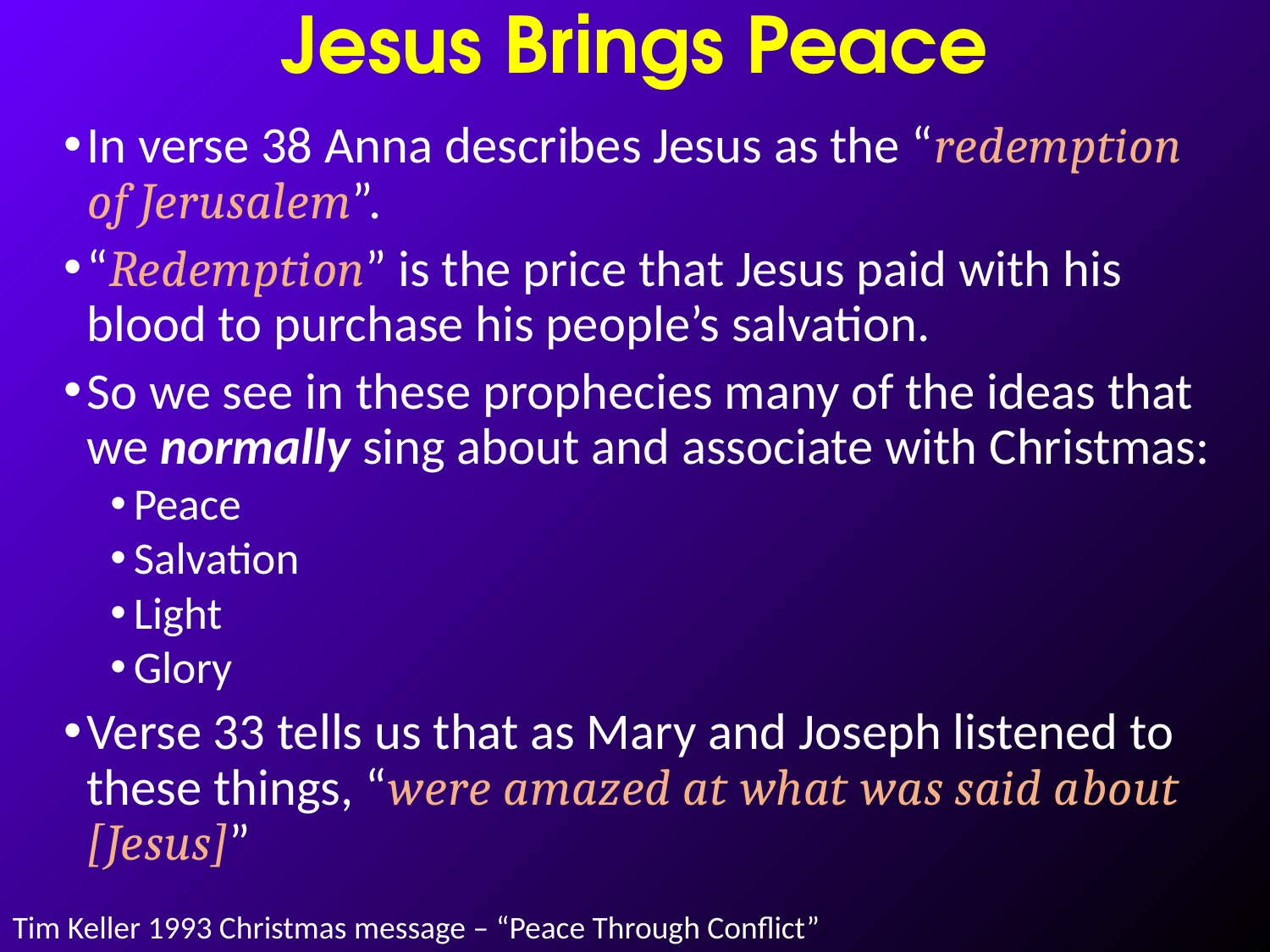

# Jesus Brings Peace
In verse 38 Anna describes Jesus as the “redemption of Jerusalem”.
“Redemption” is the price that Jesus paid with his blood to purchase his people’s salvation.
So we see in these prophecies many of the ideas that we normally sing about and associate with Christmas:
Peace
Salvation
Light
Glory
Verse 33 tells us that as Mary and Joseph listened to these things, “were amazed at what was said about [Jesus]”

Tim Keller 1993 Christmas message – “Peace Through Conflict”